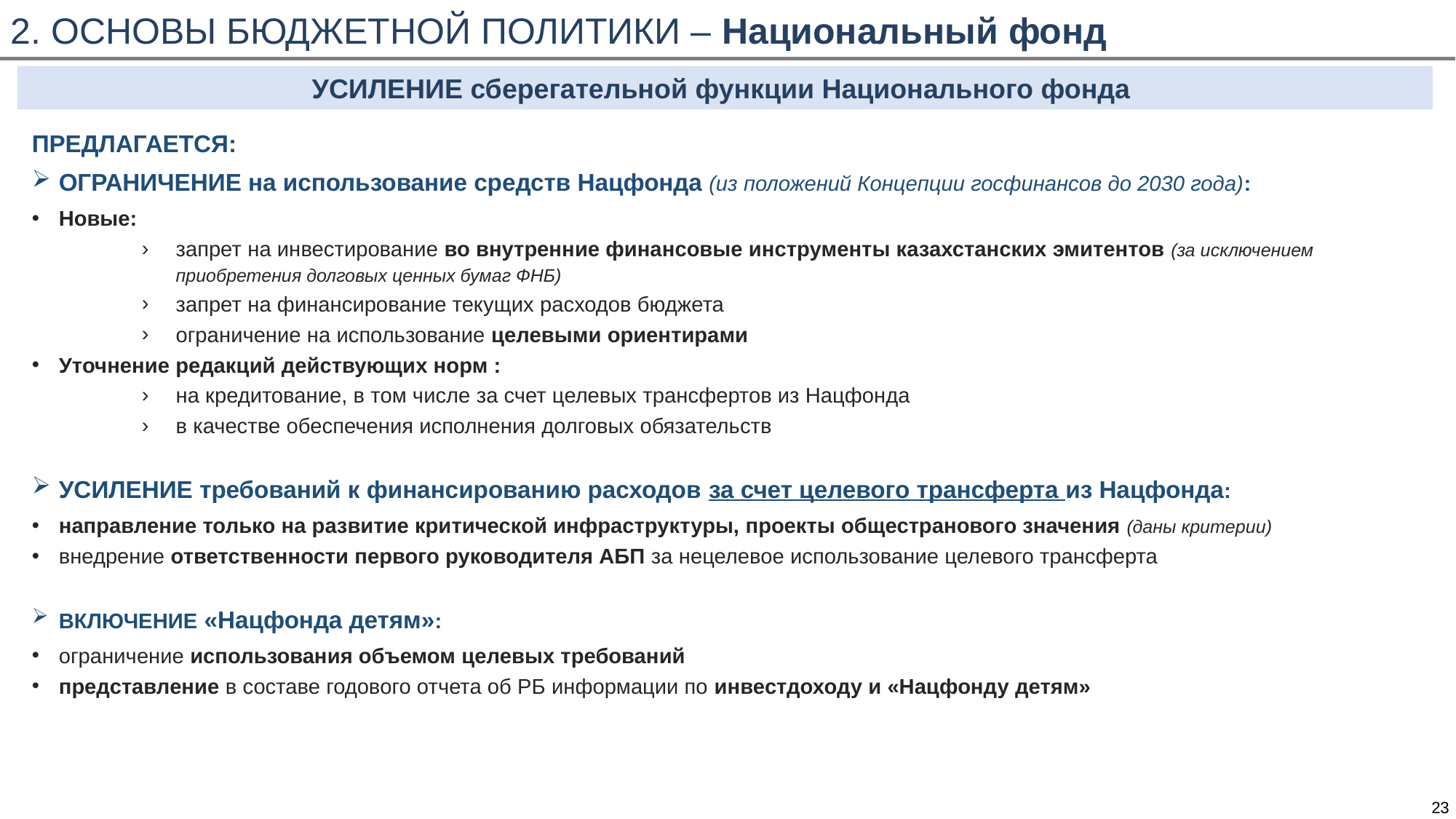

Эффект:
2. ОСНОВЫ БЮДЖЕТНОЙ ПОЛИТИКИ – Национальный фонд
УСИЛЕНИЕ сберегательной функции Национального фонда
ПРЕДЛАГАЕТСЯ:
ОГРАНИЧЕНИЕ на использование средств Нацфонда (из положений Концепции госфинансов до 2030 года):
Новые:
запрет на инвестирование во внутренние финансовые инструменты казахстанских эмитентов (за исключением приобретения долговых ценных бумаг ФНБ)
запрет на финансирование текущих расходов бюджета
ограничение на использование целевыми ориентирами
Уточнение редакций действующих норм :
на кредитование, в том числе за счет целевых трансфертов из Нацфонда
в качестве обеспечения исполнения долговых обязательств

УСИЛЕНИЕ требований к финансированию расходов за счет целевого трансферта из Нацфонда:
направление только на развитие критической инфраструктуры, проекты общестранового значения (даны критерии)
внедрение ответственности первого руководителя АБП за нецелевое использование целевого трансферта

ВКЛЮЧЕНИЕ «Нацфонда детям»:
ограничение использования объемом целевых требований
представление в составе годового отчета об РБ информации по инвестдоходу и «Нацфонду детям»